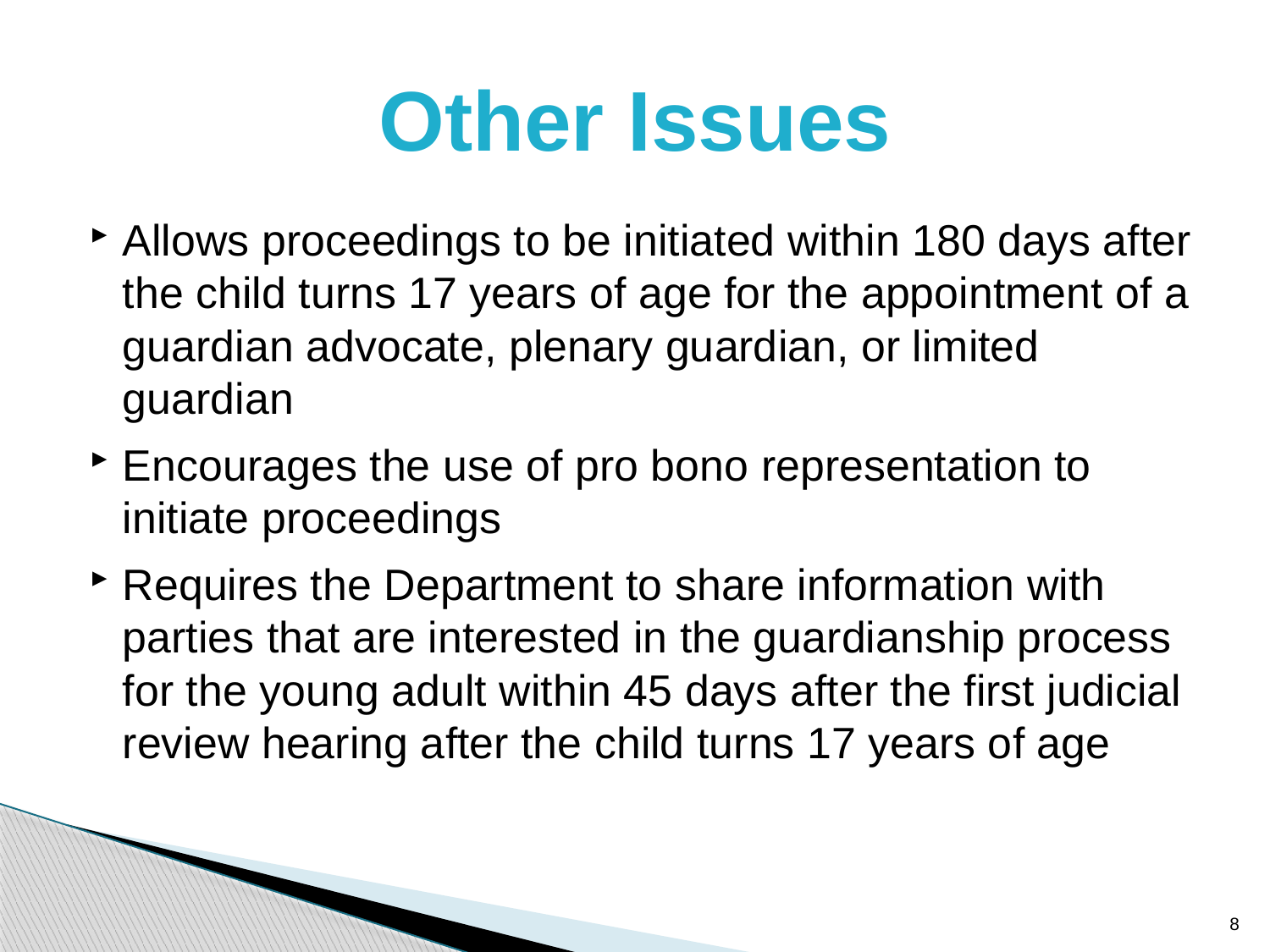

# Other Issues
Allows proceedings to be initiated within 180 days after the child turns 17 years of age for the appointment of a guardian advocate, plenary guardian, or limited guardian
Encourages the use of pro bono representation to initiate proceedings
Requires the Department to share information with parties that are interested in the guardianship process for the young adult within 45 days after the first judicial review hearing after the child turns 17 years of age
8